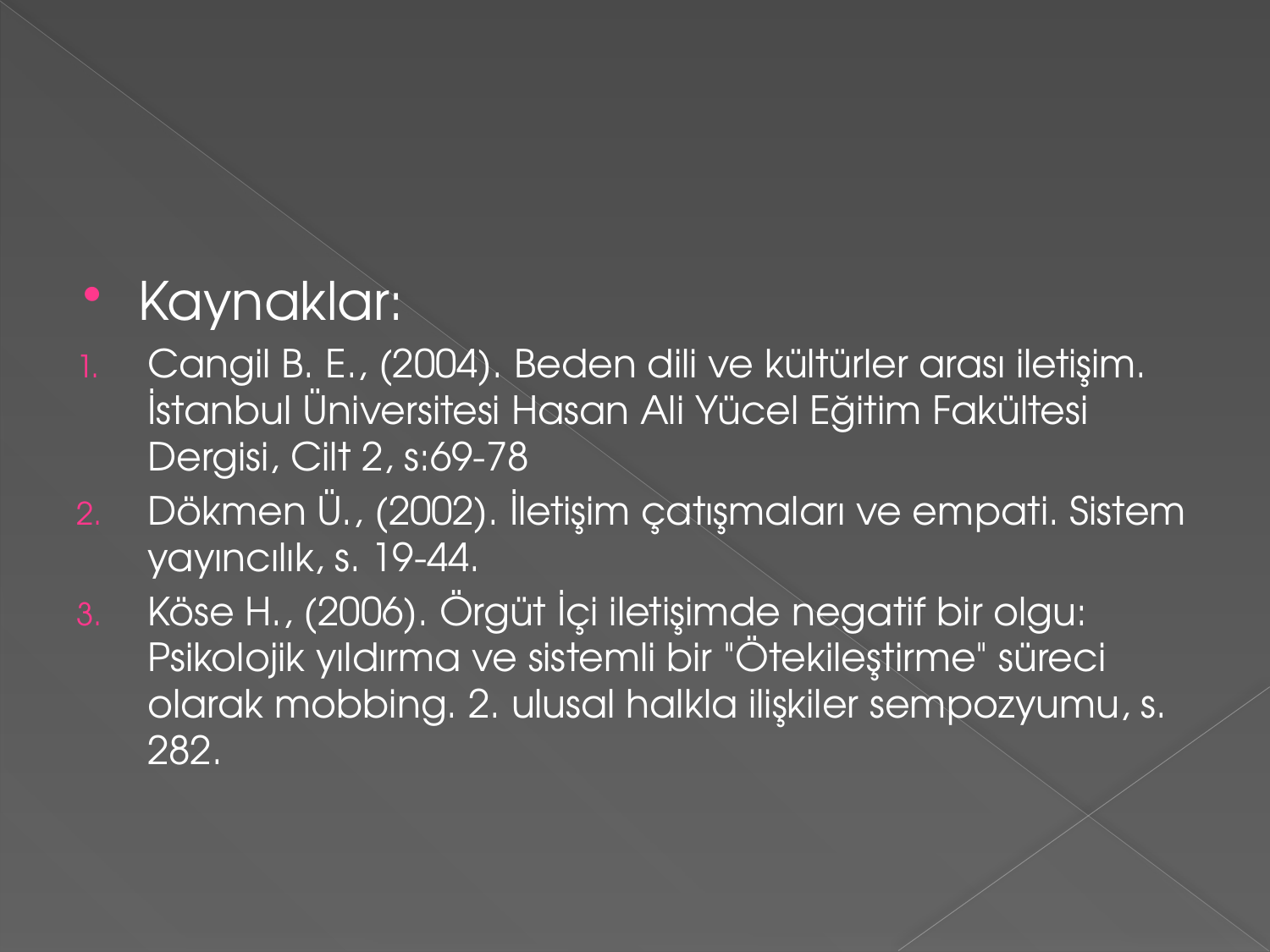

Kaynaklar:
Cangil B. E., (2004). Beden dili ve kültürler arası iletişim. İstanbul Üniversitesi Hasan Ali Yücel Eğitim Fakültesi Dergisi, Cilt 2, s:69-78
Dökmen Ü., (2002). İletişim çatışmaları ve empati. Sistem yayıncılık, s. 19-44.
Köse H., (2006). Örgüt İçi iletişimde negatif bir olgu: Psikolojik yıldırma ve sistemli bir "Ötekileştirme" süreci olarak mobbing. 2. ulusal halkla ilişkiler sempozyumu, s. 282.